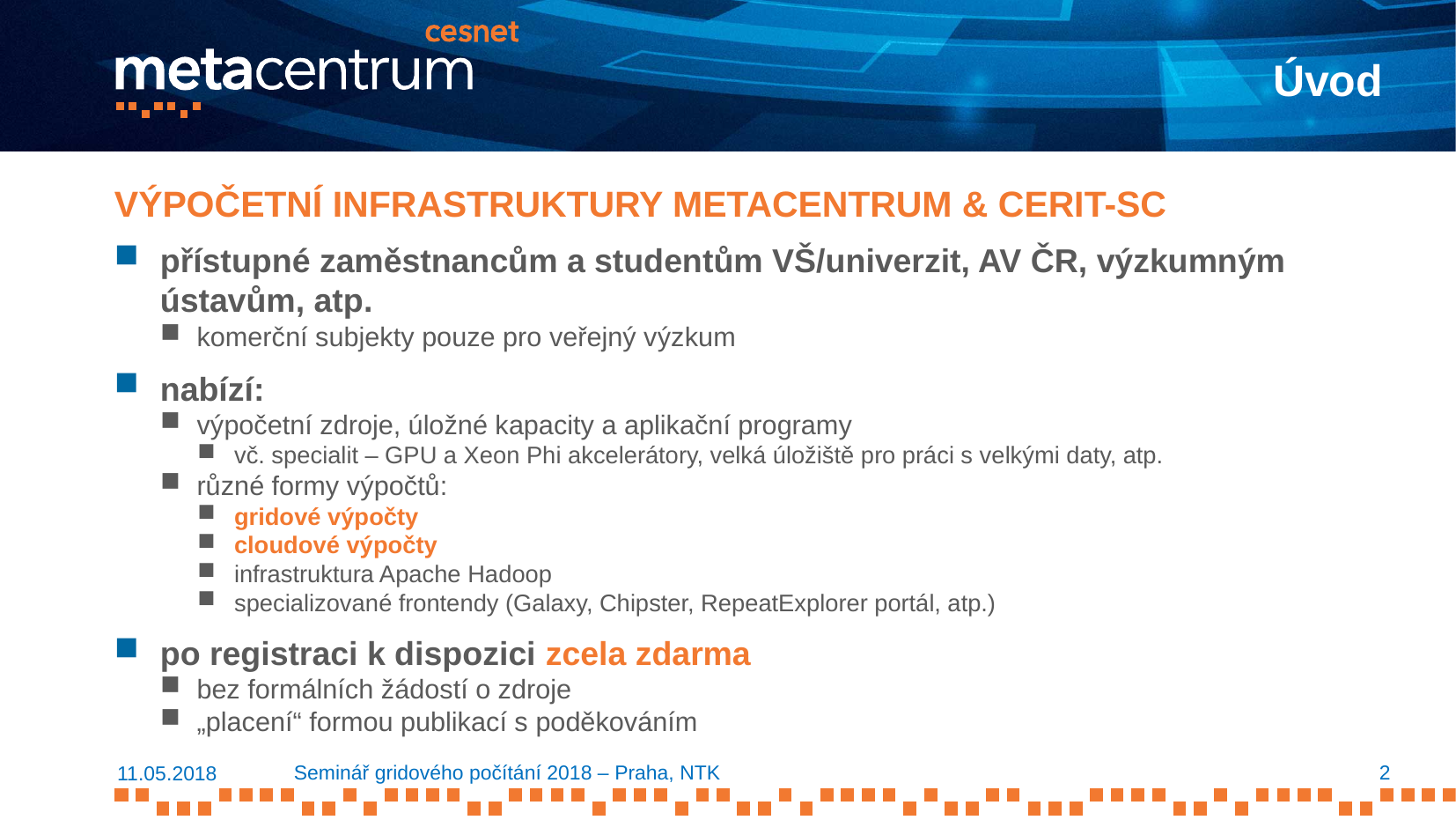

# Úvod
Výpočetní infrastruktury MetaCentrum & CERIT-SC
přístupné zaměstnancům a studentům VŠ/univerzit, AV ČR, výzkumným ústavům, atp.
komerční subjekty pouze pro veřejný výzkum
nabízí:
výpočetní zdroje, úložné kapacity a aplikační programy
vč. specialit – GPU a Xeon Phi akcelerátory, velká úložiště pro práci s velkými daty, atp.
různé formy výpočtů:
gridové výpočty
cloudové výpočty
infrastruktura Apache Hadoop
specializované frontendy (Galaxy, Chipster, RepeatExplorer portál, atp.)
po registraci k dispozici zcela zdarma
bez formálních žádostí o zdroje
„placení“ formou publikací s poděkováním